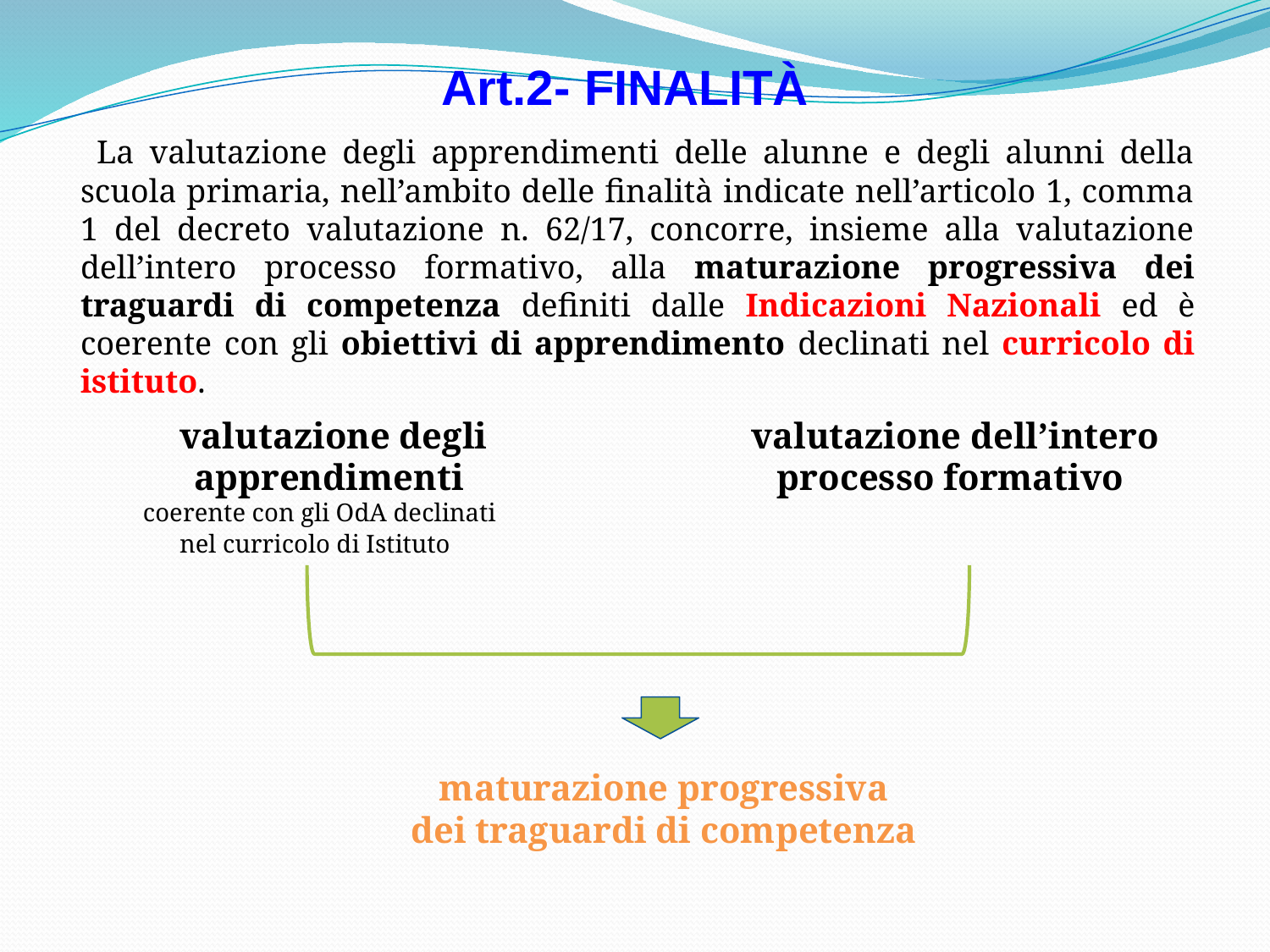

Art.2- FINALITÀ
 La valutazione degli apprendimenti delle alunne e degli alunni della scuola primaria, nell’ambito delle finalità indicate nell’articolo 1, comma 1 del decreto valutazione n. 62/17, concorre, insieme alla valutazione dell’intero processo formativo, alla maturazione progressiva dei traguardi di competenza definiti dalle Indicazioni Nazionali ed è coerente con gli obiettivi di apprendimento declinati nel curricolo di istituto.

 valutazione degli apprendimenti
 valutazione dell’intero processo formativo
 coerente con gli OdA declinati nel curricolo di Istituto

 maturazione progressiva
dei traguardi di competenza